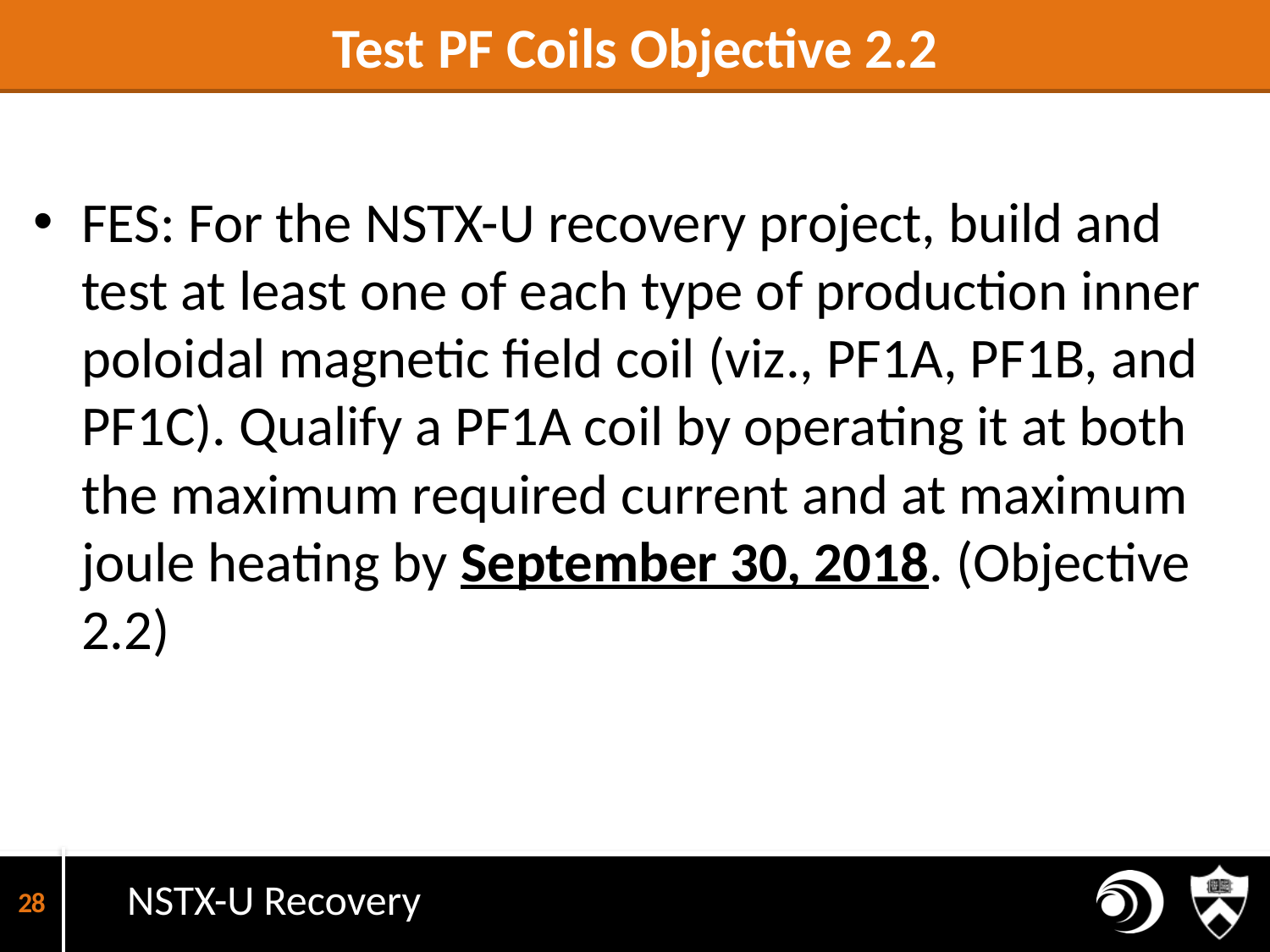

# Test PF Coils Objective 2.2
FES: For the NSTX-U recovery project, build and test at least one of each type of production inner poloidal magnetic field coil (viz., PF1A, PF1B, and PF1C). Qualify a PF1A coil by operating it at both the maximum required current and at maximum joule heating by September 30, 2018. (Objective 2.2)
28
NSTX-U Recovery